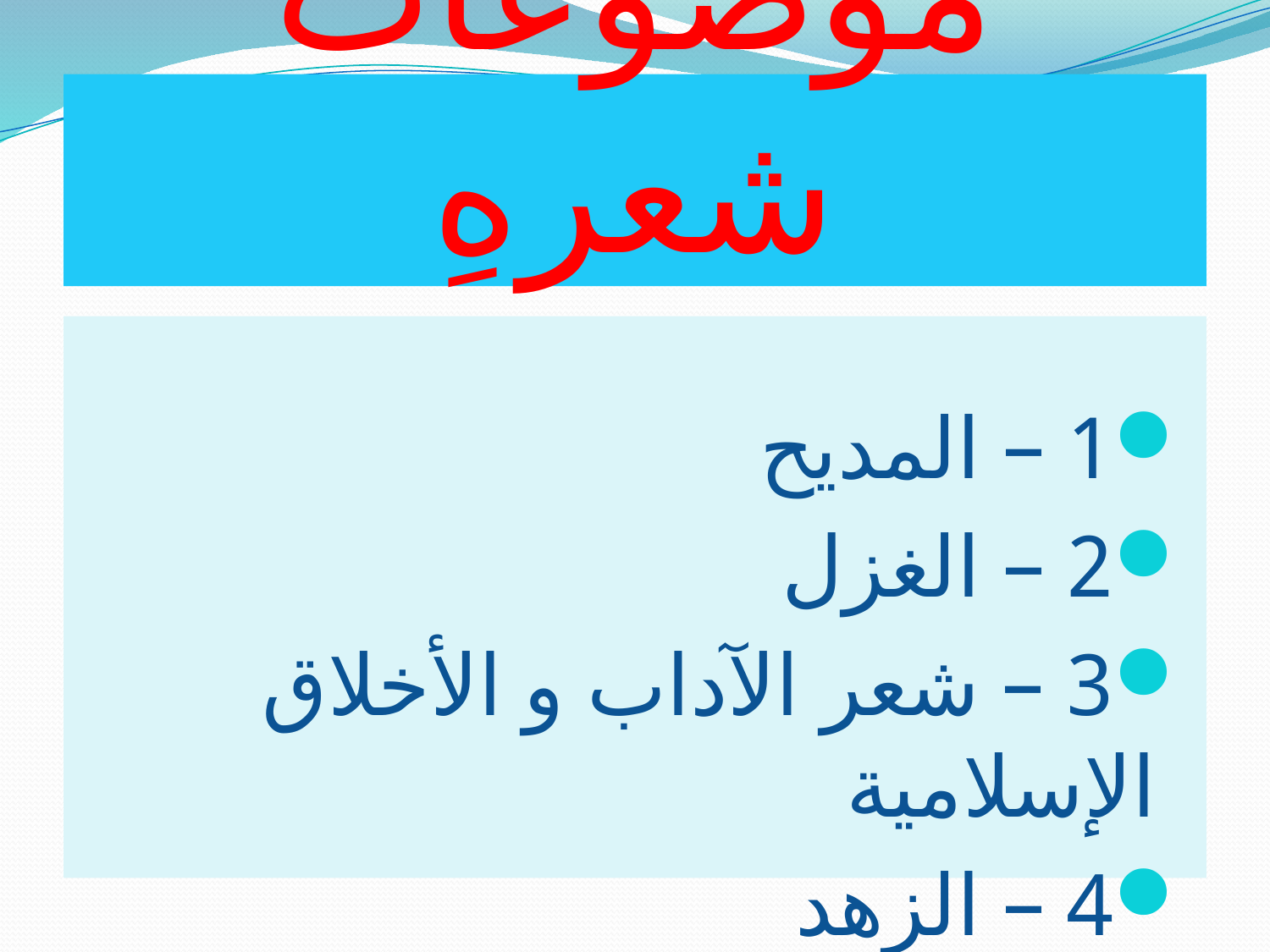

# موضوعات شعرهِ

1 – المديح
2 – الغزل
3 – شعر الآداب و الأخلاق الإسلامية
4 – الزهد